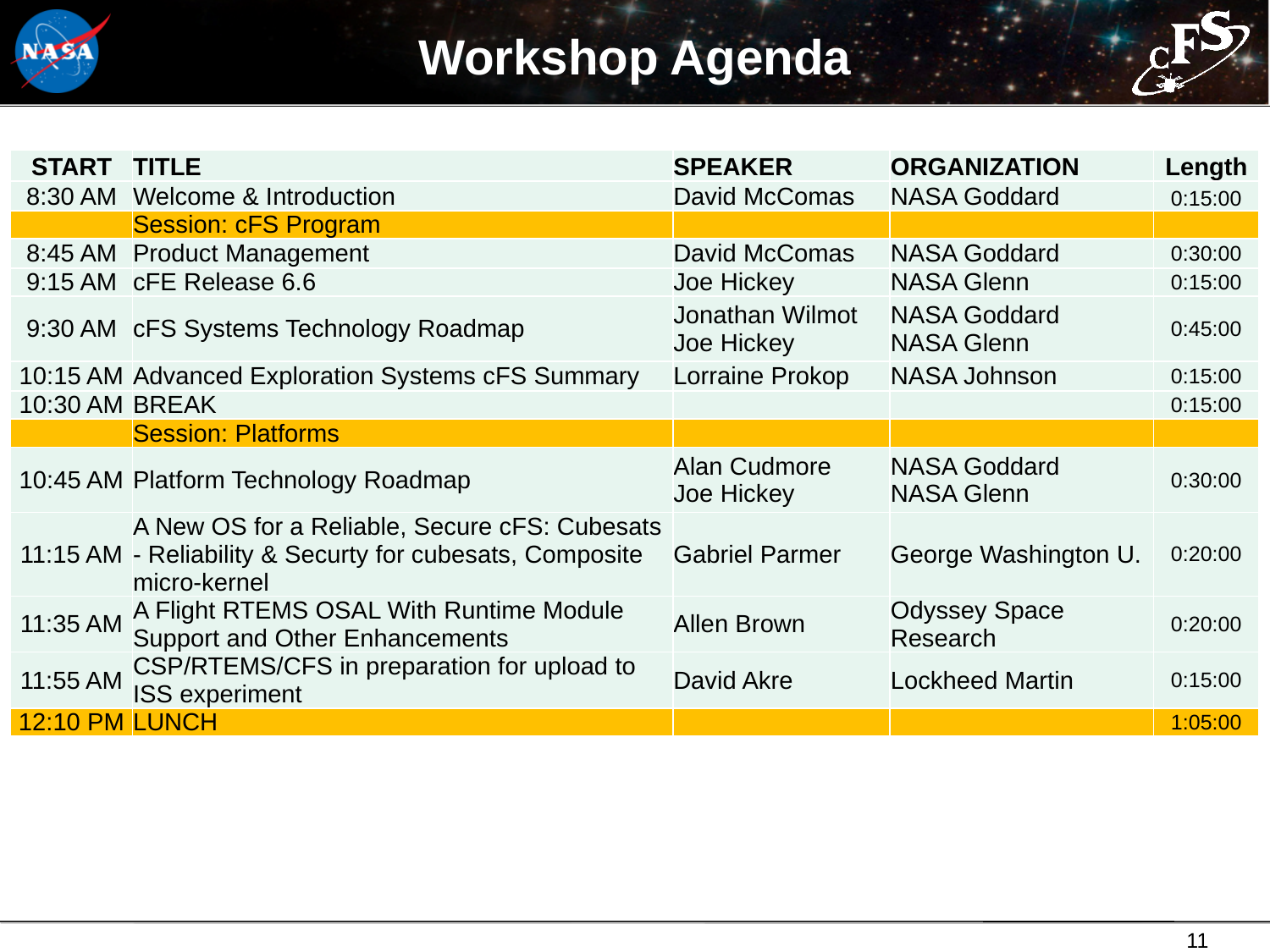

# Workshop Agenda
| START | TITLE | SPEAKER | ORGANIZATION | Length |
| --- | --- | --- | --- | --- |
| 8:30 AM | Welcome & Introduction | David McComas | NASA Goddard | 0:15:00 |
|  | Session: cFS Program |  |  |  |
| 8:45 AM | Product Management | David McComas | NASA Goddard | 0:30:00 |
| 9:15 AM | cFE Release 6.6 | Joe Hickey | NASA Glenn | 0:15:00 |
| 9:30 AM | cFS Systems Technology Roadmap | Jonathan Wilmot Joe Hickey | NASA Goddard NASA Glenn | 0:45:00 |
| 10:15 AM | Advanced Exploration Systems cFS Summary | Lorraine Prokop | NASA Johnson | 0:15:00 |
| 10:30 AM | BREAK |  |  | 0:15:00 |
|  | Session: Platforms |  |  |  |
| 10:45 AM | Platform Technology Roadmap | Alan Cudmore Joe Hickey | NASA Goddard NASA Glenn | 0:30:00 |
| 11:15 AM | A New OS for a Reliable, Secure cFS: Cubesats - Reliability & Securty for cubesats, Composite micro-kernel | Gabriel Parmer | George Washington U. | 0:20:00 |
| 11:35 AM | A Flight RTEMS OSAL With Runtime Module Support and Other Enhancements | Allen Brown | Odyssey Space Research | 0:20:00 |
| 11:55 AM | CSP/RTEMS/CFS in preparation for upload to ISS experiment | David Akre | Lockheed Martin | 0:15:00 |
| 12:10 PM | LUNCH |  |  | 1:05:00 |